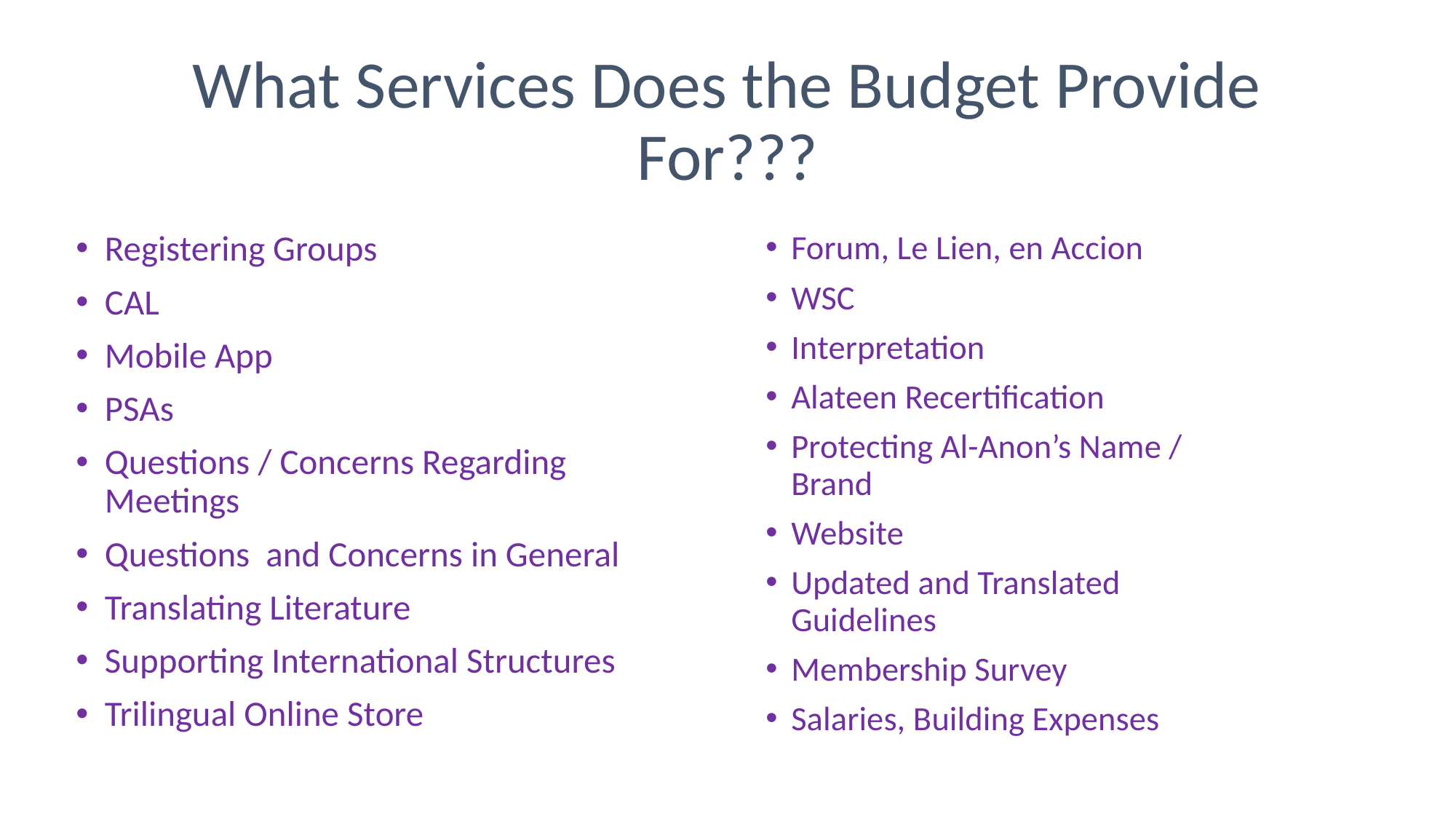

# What Services Does the Budget Provide For???
Forum, Le Lien, en Accion
WSC
Interpretation
Alateen Recertification
Protecting Al-Anon’s Name / Brand
Website
Updated and Translated Guidelines
Membership Survey
Salaries, Building Expenses

Registering Groups
CAL
Mobile App
PSAs
Questions / Concerns Regarding Meetings
Questions  and Concerns in General
Translating Literature
Supporting International Structures
Trilingual Online Store